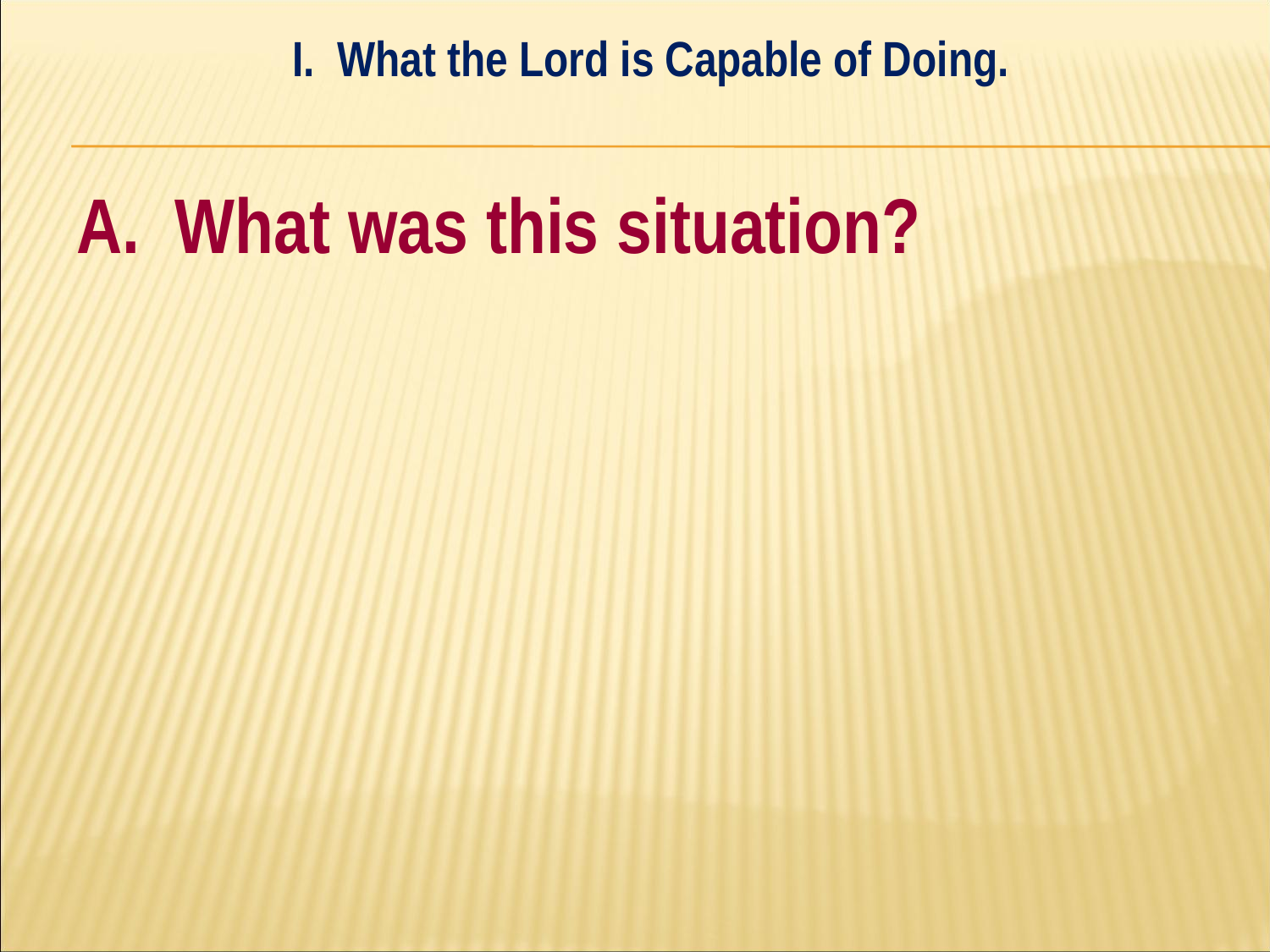

I.  What the Lord is Capable of Doing.
#
A.  What was this situation?